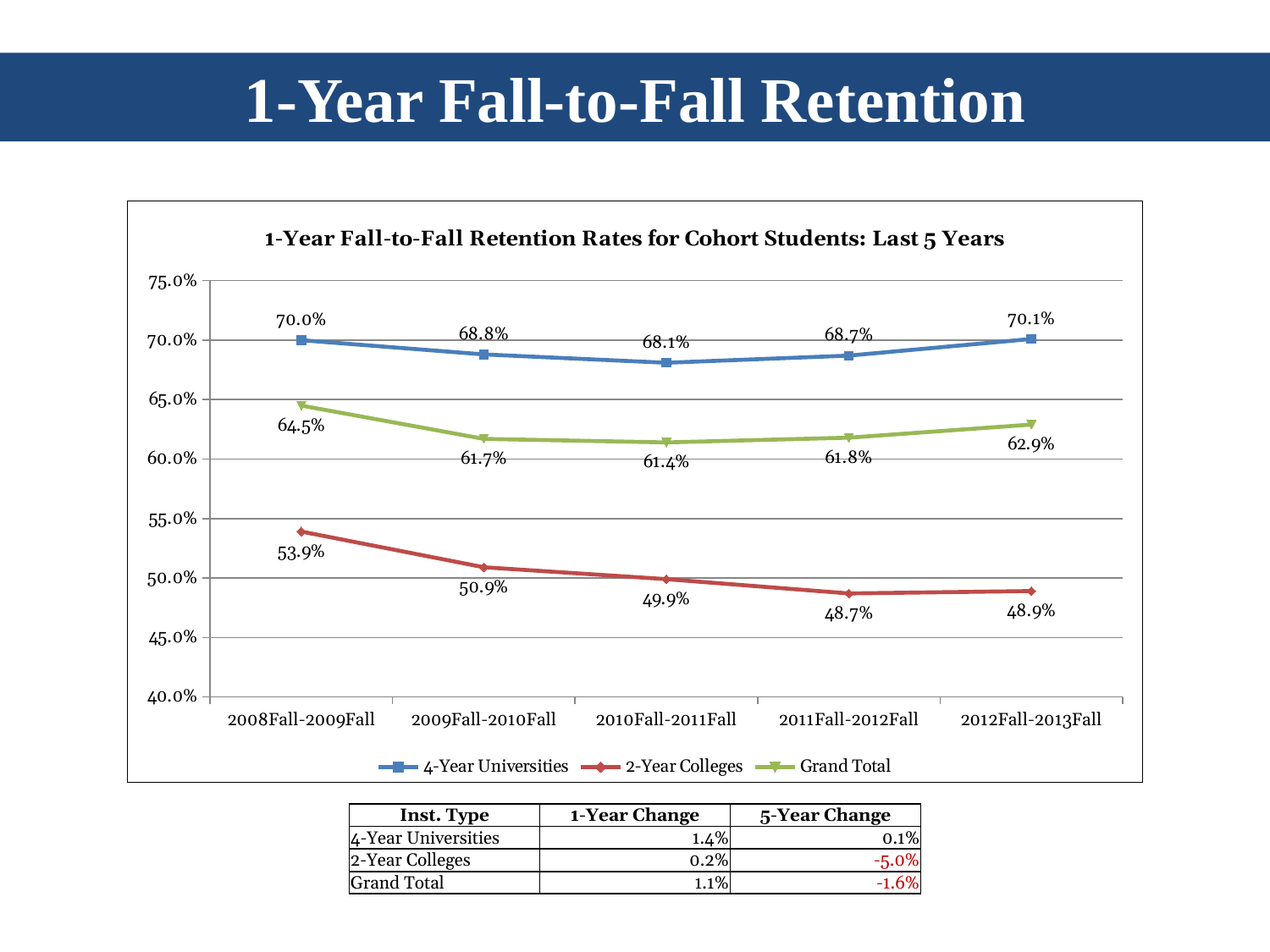

1-Year Fall-to-Fall Retention

### Chart: 1-Year Fall-to-Fall Retention Rates for Cohort Students: Last 5 Years

| Category | 4-Year Universities | 2-Year Colleges | Grand Total |
|---|---|---|---|
| 2008Fall-2009Fall | 0.7 | 0.539 | 0.645 |
| 2009Fall-2010Fall | 0.688 | 0.509 | 0.617 |
| 2010Fall-2011Fall | 0.681 | 0.499 | 0.614 |
| 2011Fall-2012Fall | 0.687 | 0.487 | 0.618 |
| 2012Fall-2013Fall | 0.701 | 0.489 | 0.629 |
| Inst. Type | 1-Year Change | 5-Year Change |
| --- | --- | --- |
| 4-Year Universities | 1.4% | 0.1% |
| 2-Year Colleges | 0.2% | -5.0% |
| Grand Total | 1.1% | -1.6% |